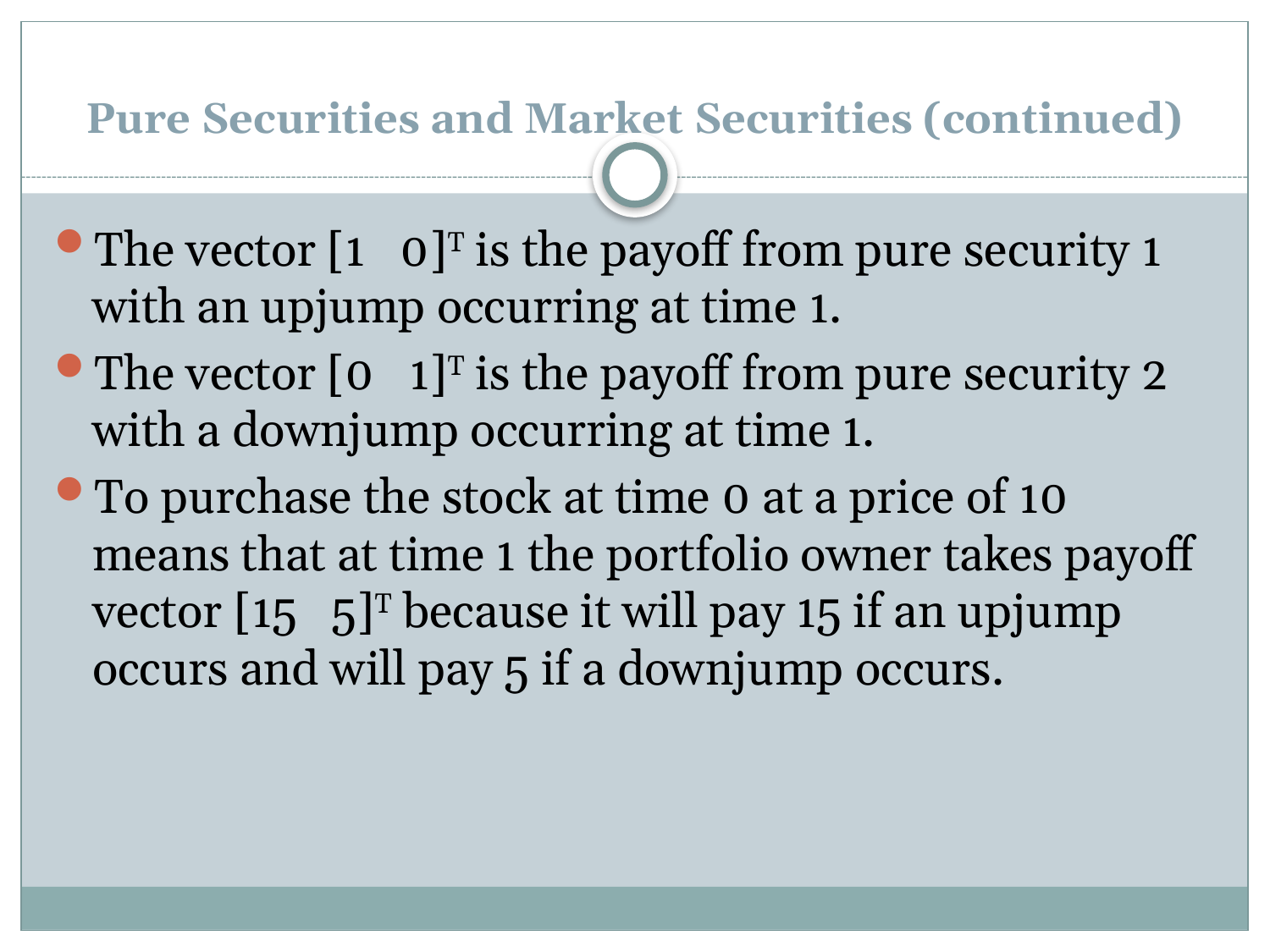

# Pure Securities and Market Securities (continued)
The vector [1   0]T is the payoff from pure security 1 with an upjump occurring at time 1.
The vector [0   1]T is the payoff from pure security 2 with a downjump occurring at time 1.
To purchase the stock at time 0 at a price of 10 means that at time 1 the portfolio owner takes payoff vector [15   5]T because it will pay 15 if an upjump occurs and will pay 5 if a downjump occurs.